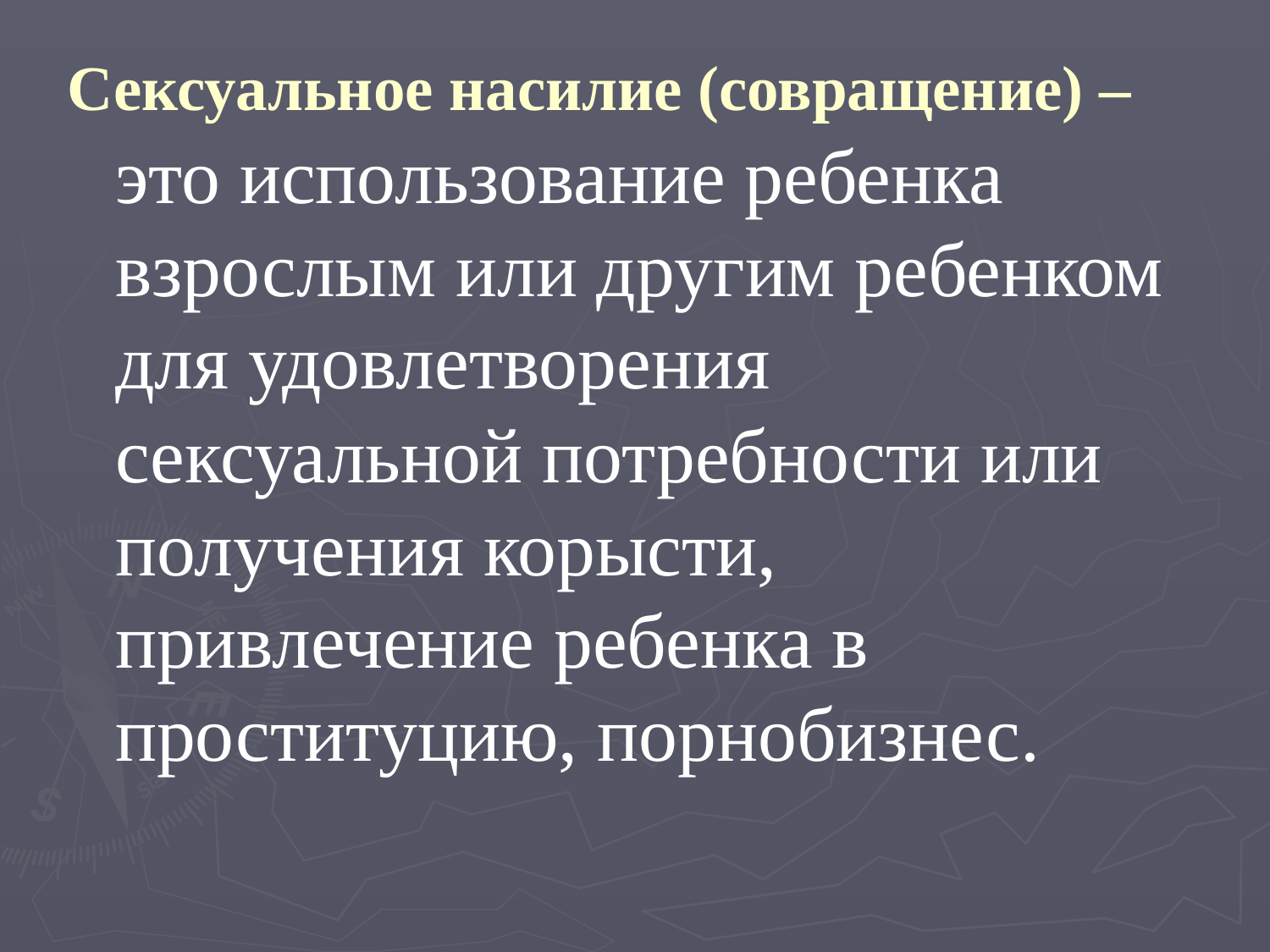

Сексуальное насилие (совращение) – это использование ребенка взрослым или другим ребенком для удовлетворения сексуальной потребности или получения корысти, привлечение ребенка в проституцию, порнобизнес.